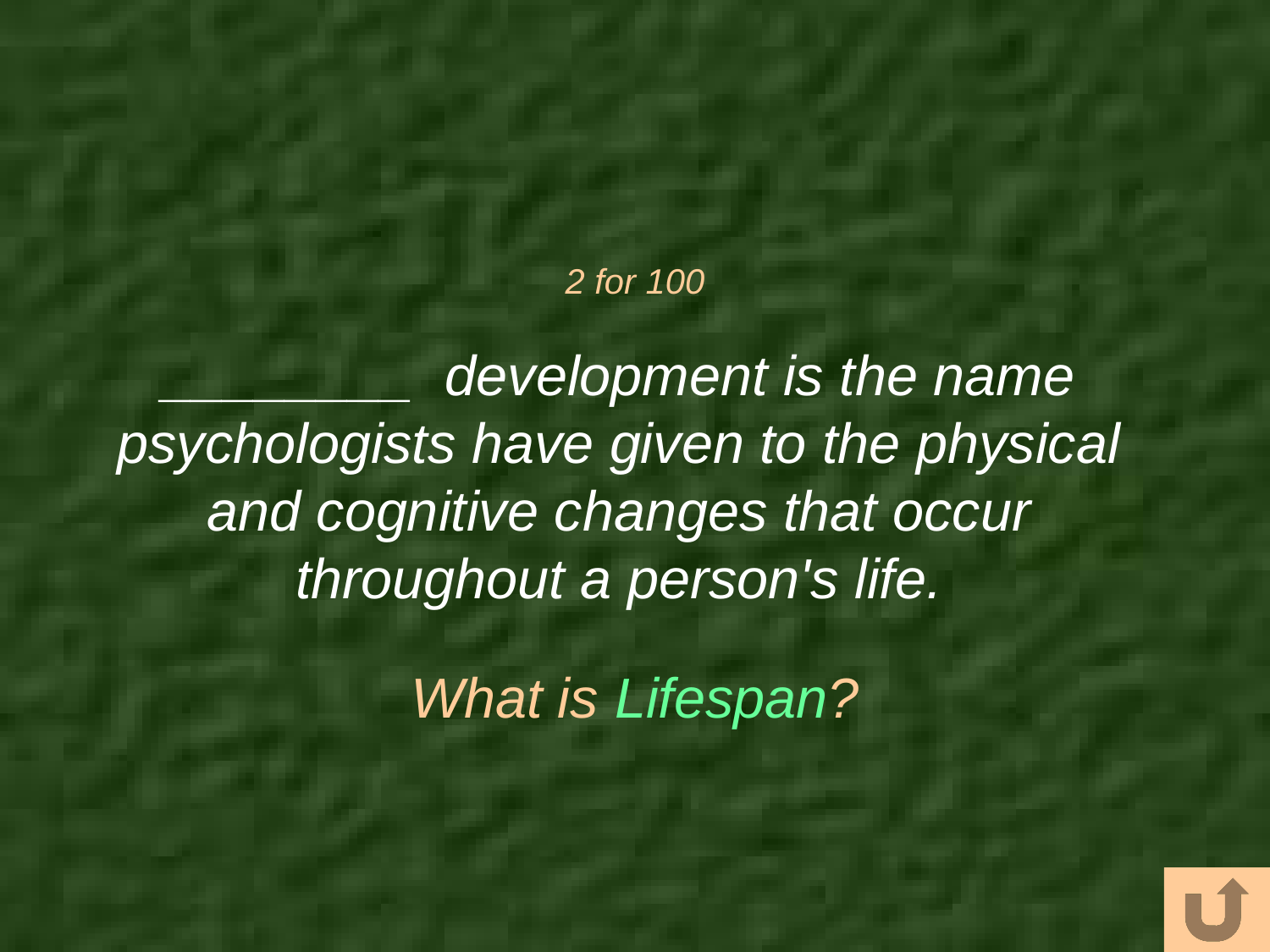

# 2 for 100
________  development is the name psychologists have given to the physical and cognitive changes that occur throughout a person's life.
What is Lifespan?